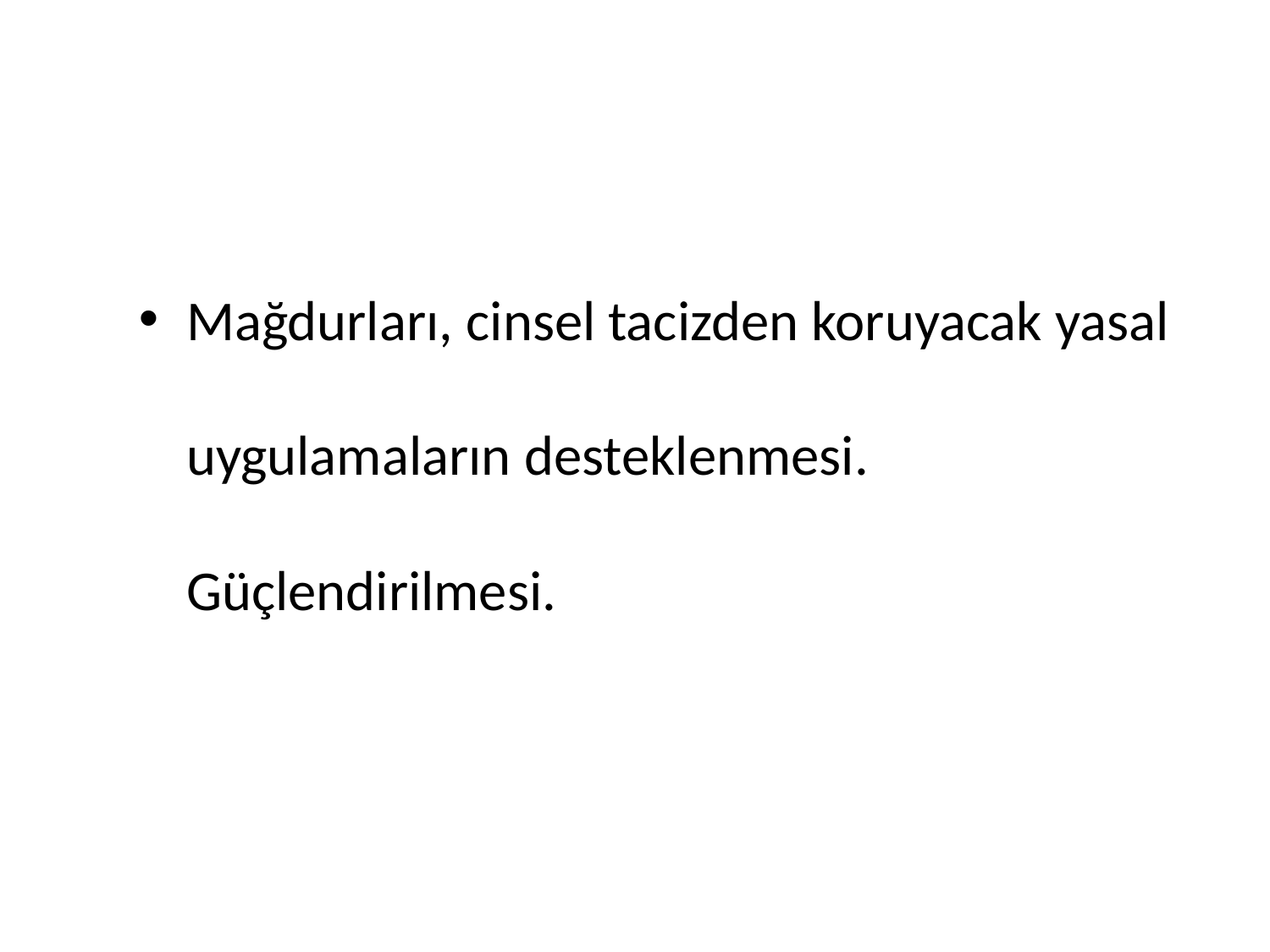

Mağdurları, cinsel tacizden koruyacak yasal uygulamaların desteklenmesi. Güçlendirilmesi.